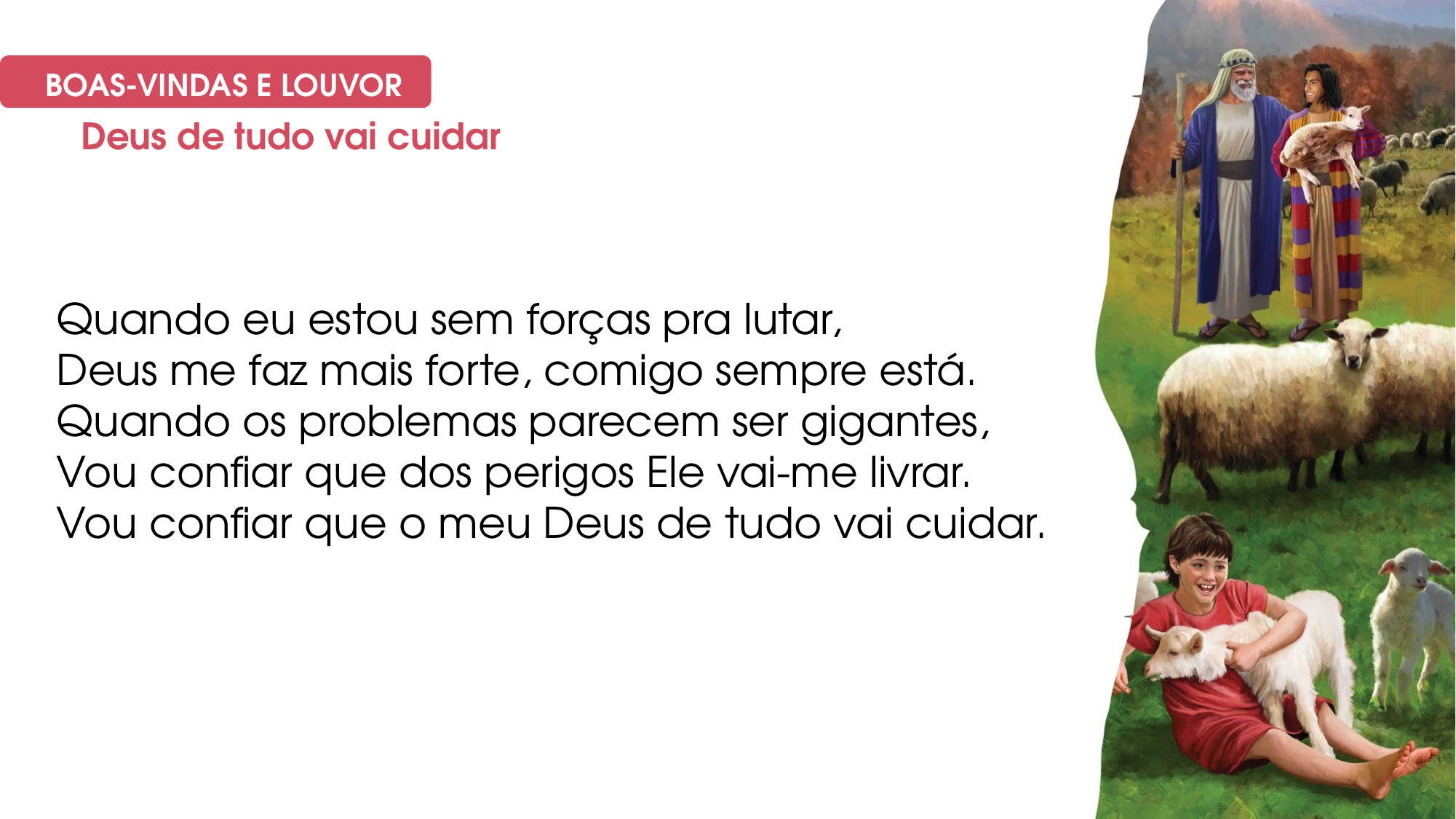

BOAS-VINDAS E LOUVOR
# Deus de tudo vai cuidar
Quando eu estou sem forças pra lutar,
Deus me faz mais forte, comigo sempre está.
Quando os problemas parecem ser gigantes,
Vou confiar que dos perigos Ele vai-me livrar.
Vou confiar que o meu Deus de tudo vai cuidar.